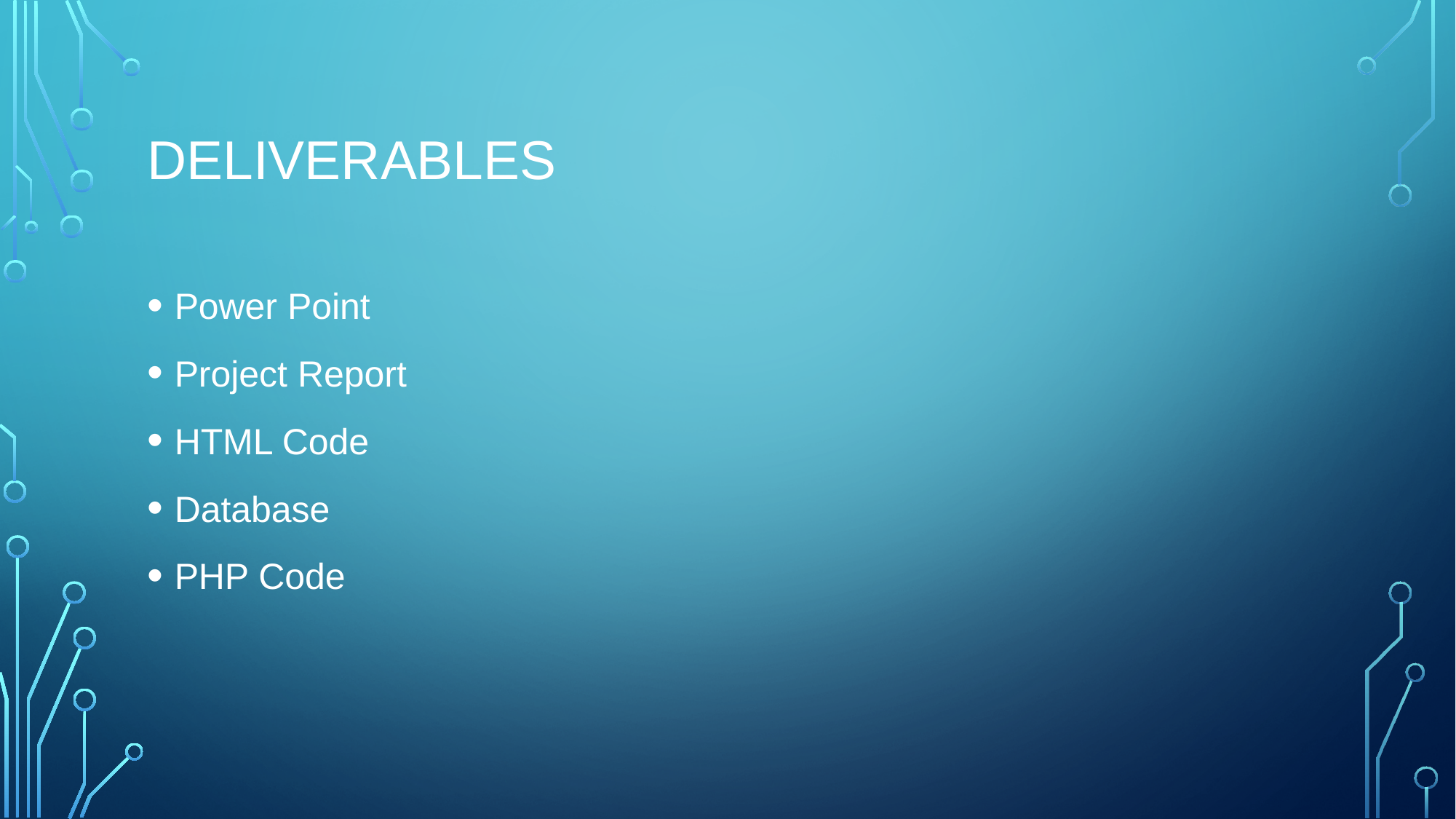

# Deliverables
Power Point
Project Report
HTML Code
Database
PHP Code